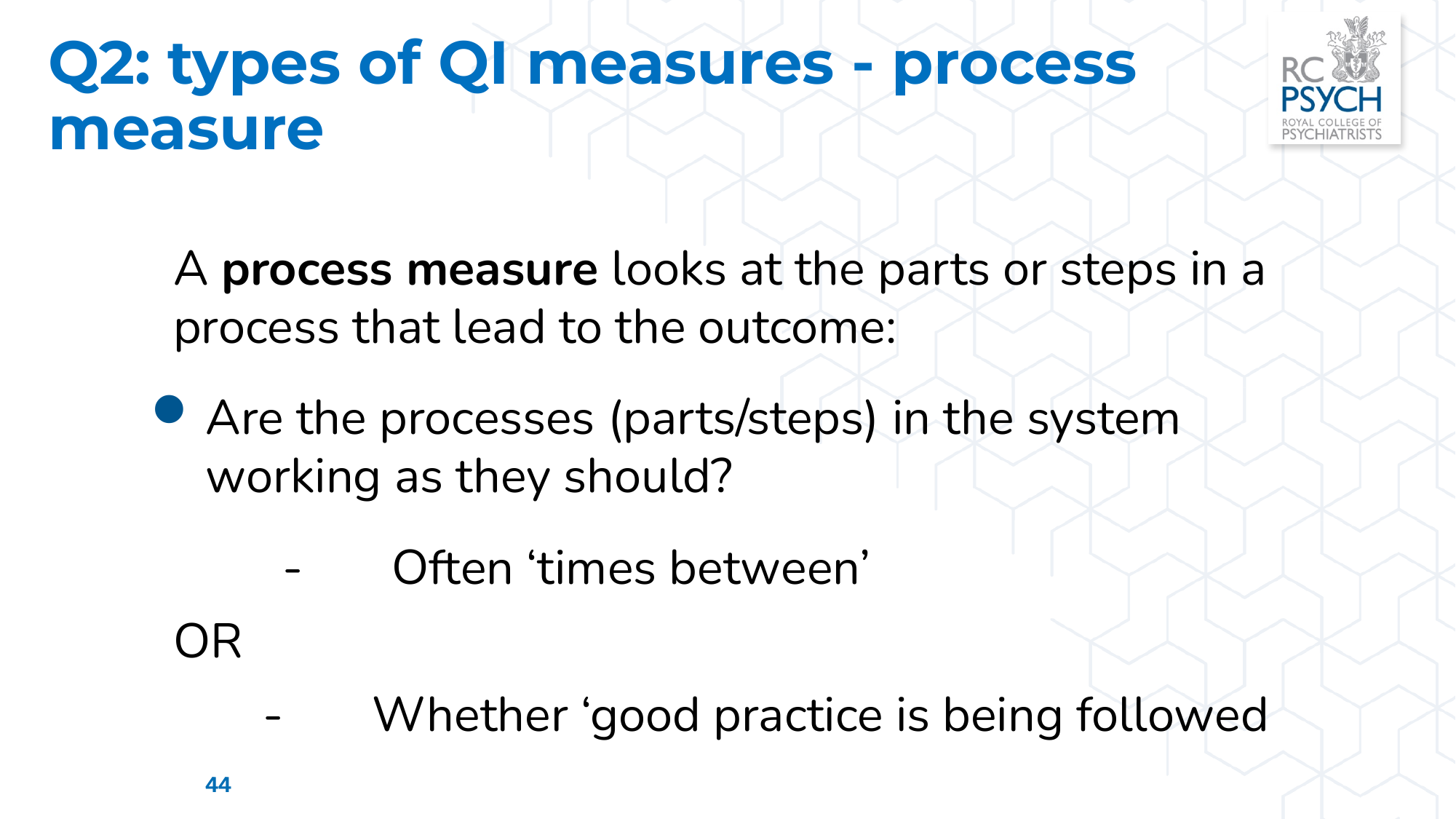

Q2: types of QI measures - process measure
A process measure looks at the parts or steps in a process that lead to the outcome:
Are the processes (parts/steps) in the system working as they should?
	-	Often ‘times between’
OR
	-	Whether ‘good practice is being followed

44